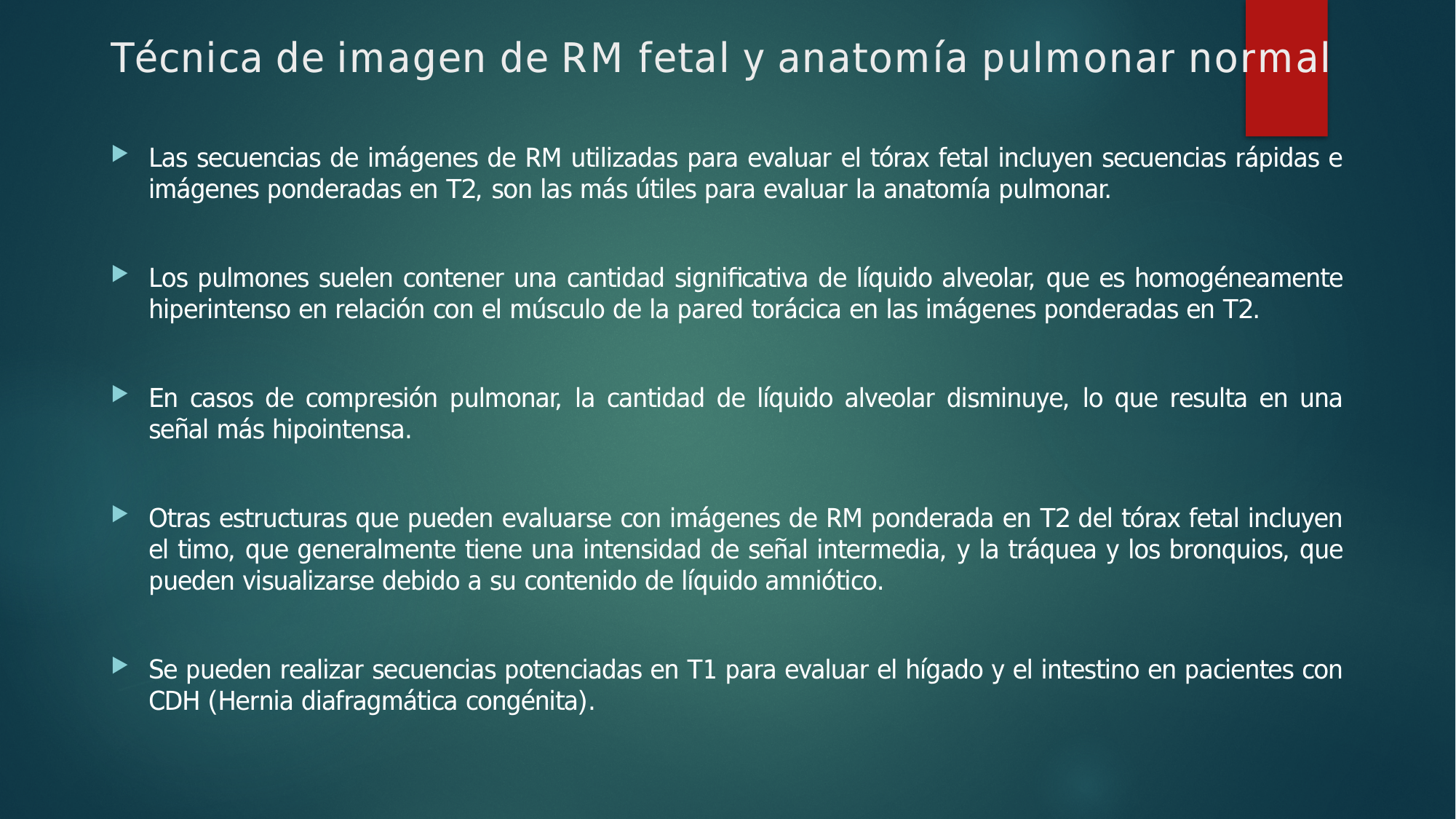

# Técnica de imagen de RM fetal y anatomía pulmonar normal
Las secuencias de imágenes de RM utilizadas para evaluar el tórax fetal incluyen secuencias rápidas e imágenes ponderadas en T2, son las más útiles para evaluar la anatomía pulmonar.

Los pulmones suelen contener una cantidad significativa de líquido alveolar, que es homogéneamente hiperintenso en relación con el músculo de la pared torácica en las imágenes ponderadas en T2.

En casos de compresión pulmonar, la cantidad de líquido alveolar disminuye, lo que resulta en una señal más hipointensa.

Otras estructuras que pueden evaluarse con imágenes de RM ponderada en T2 del tórax fetal incluyen el timo, que generalmente tiene una intensidad de señal intermedia, y la tráquea y los bronquios, que pueden visualizarse debido a su contenido de líquido amniótico.

Se pueden realizar secuencias potenciadas en T1 para evaluar el hígado y el intestino en pacientes con CDH (Hernia diafragmática congénita).